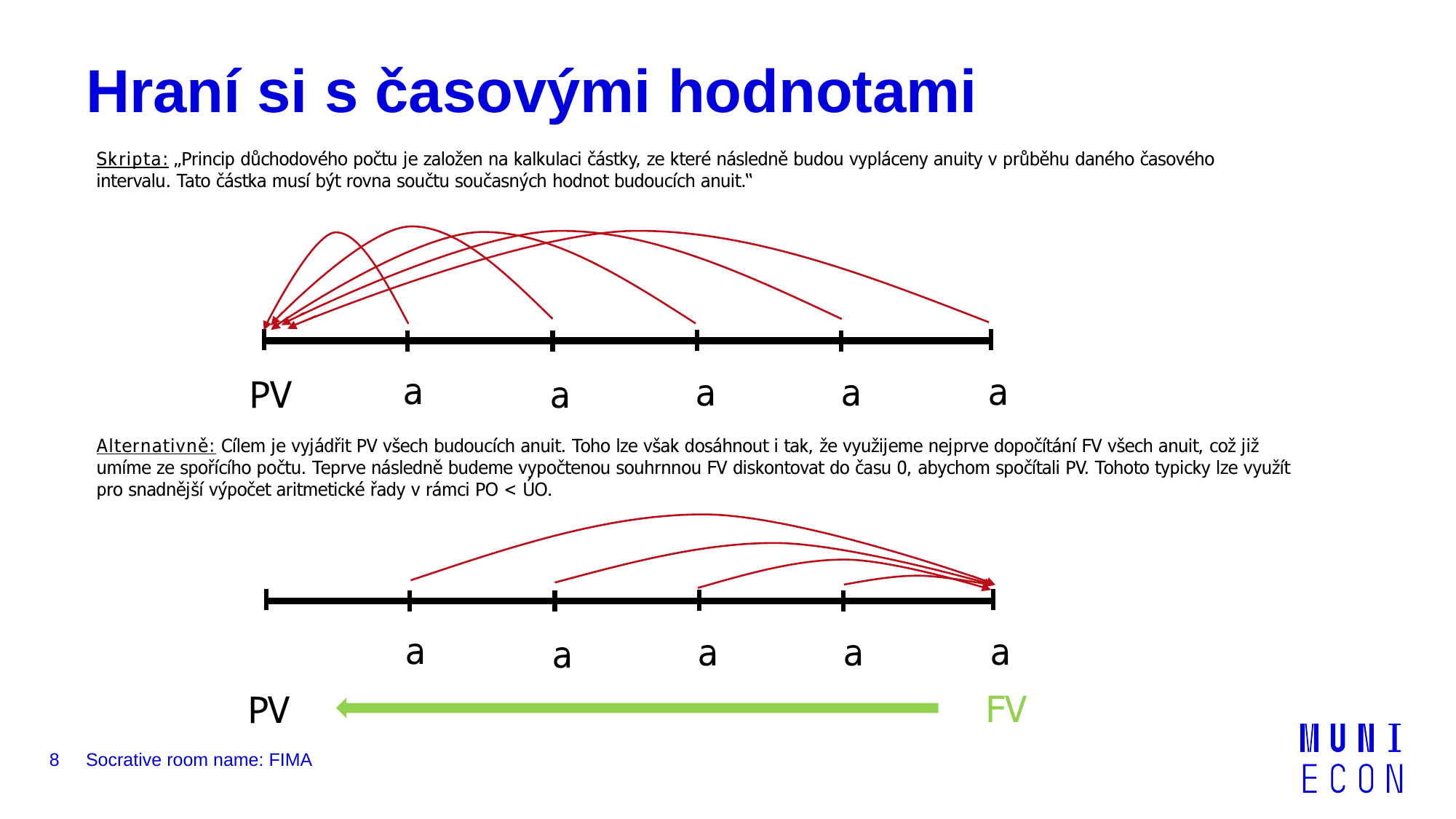

# Hraní si s časovými hodnotami
Skripta: „Princip důchodového počtu je založen na kalkulaci částky, ze které následně budou vypláceny anuity v průběhu daného časového intervalu. Tato částka musí být rovna součtu současných hodnot budoucích anuit.“

a
a
a
a
PV
a
Alternativně: Cílem je vyjádřit PV všech budoucích anuit. Toho lze však dosáhnout i tak, že využijeme nejprve dopočítání FV všech anuit, což již umíme ze spořícího počtu. Teprve následně budeme vypočtenou souhrnnou FV diskontovat do času 0, abychom spočítali PV. Tohoto typicky lze využít pro snadnější výpočet aritmetické řady v rámci PO < ÚO.

a
a
a
a
a
FV
PV

8
Socrative room name: FIMA